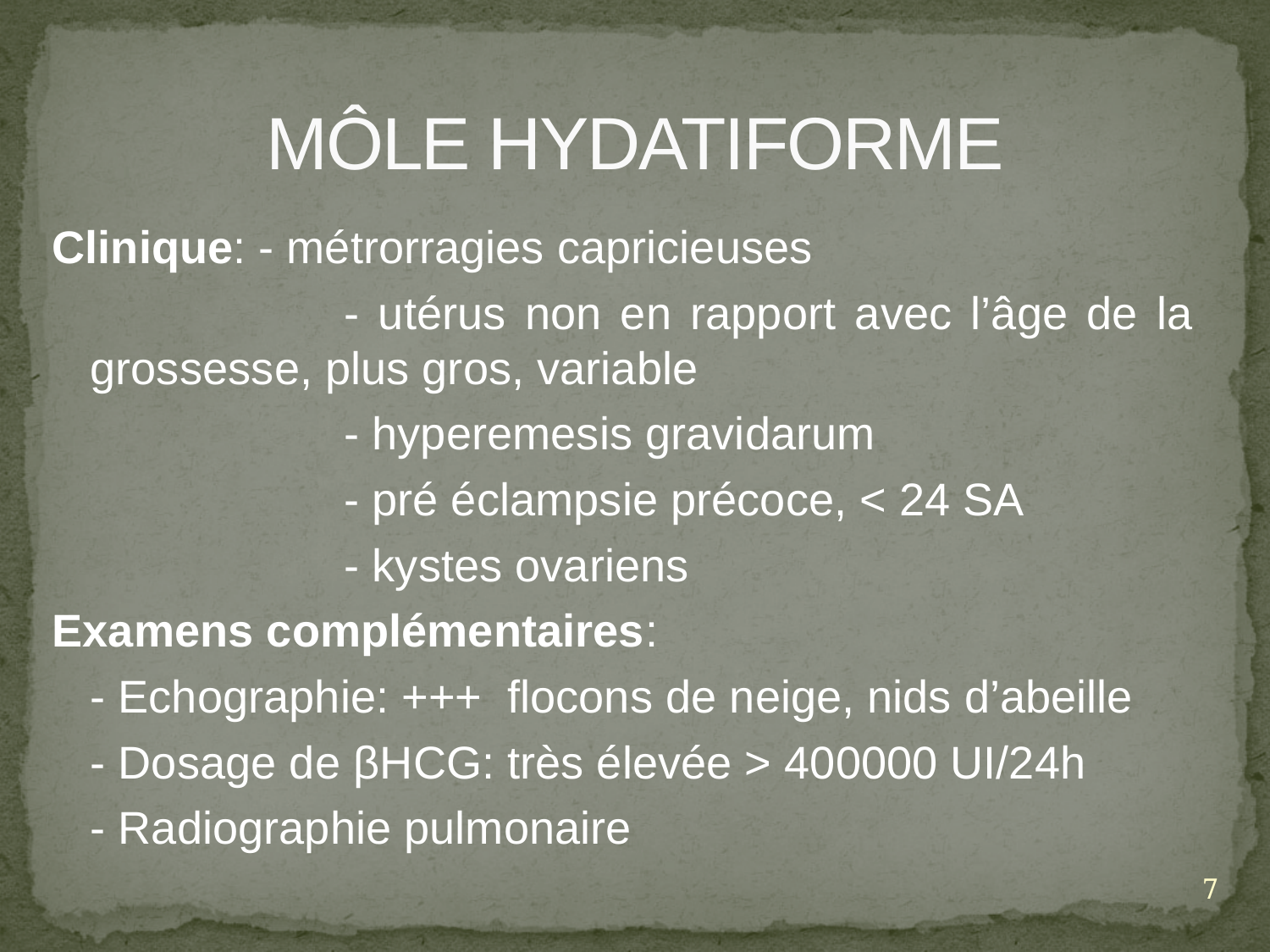

# MÔLE HYDATIFORME
Clinique: - métrorragies capricieuses
			- utérus non en rapport avec l’âge de la grossesse, plus gros, variable
			- hyperemesis gravidarum
			- pré éclampsie précoce, < 24 SA
			- kystes ovariens
Examens complémentaires:
	- Echographie: +++  flocons de neige, nids d’abeille
	- Dosage de βHCG: très élevée > 400000 UI/24h
	- Radiographie pulmonaire
7